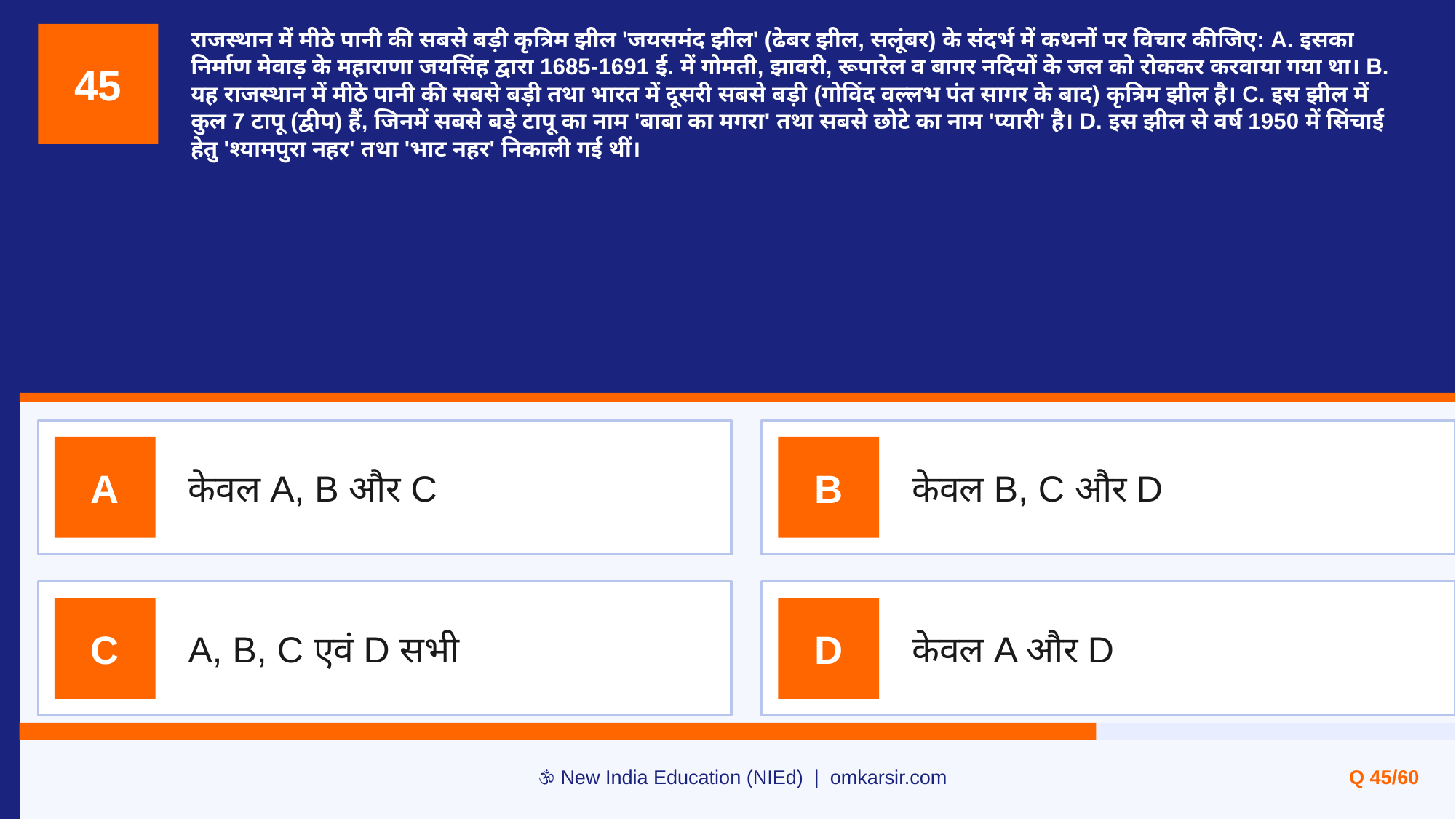

राजस्थान में मीठे पानी की सबसे बड़ी कृत्रिम झील 'जयसमंद झील' (ढेबर झील, सलूंबर) के संदर्भ में कथनों पर विचार कीजिए: A. इसका निर्माण मेवाड़ के महाराणा जयसिंह द्वारा 1685-1691 ई. में गोमती, झावरी, रूपारेल व बागर नदियों के जल को रोककर करवाया गया था। B. यह राजस्थान में मीठे पानी की सबसे बड़ी तथा भारत में दूसरी सबसे बड़ी (गोविंद वल्लभ पंत सागर के बाद) कृत्रिम झील है। C. इस झील में कुल 7 टापू (द्वीप) हैं, जिनमें सबसे बड़े टापू का नाम 'बाबा का मगरा' तथा सबसे छोटे का नाम 'प्यारी' है। D. इस झील से वर्ष 1950 में सिंचाई हेतु 'श्यामपुरा नहर' तथा 'भाट नहर' निकाली गई थीं।
45

केवल A, B और C
केवल B, C और D
A
B

A, B, C एवं D सभी
केवल A और D
C
D

🕉️ New India Education (NIEd)  |  omkarsir.com
Q 45/60